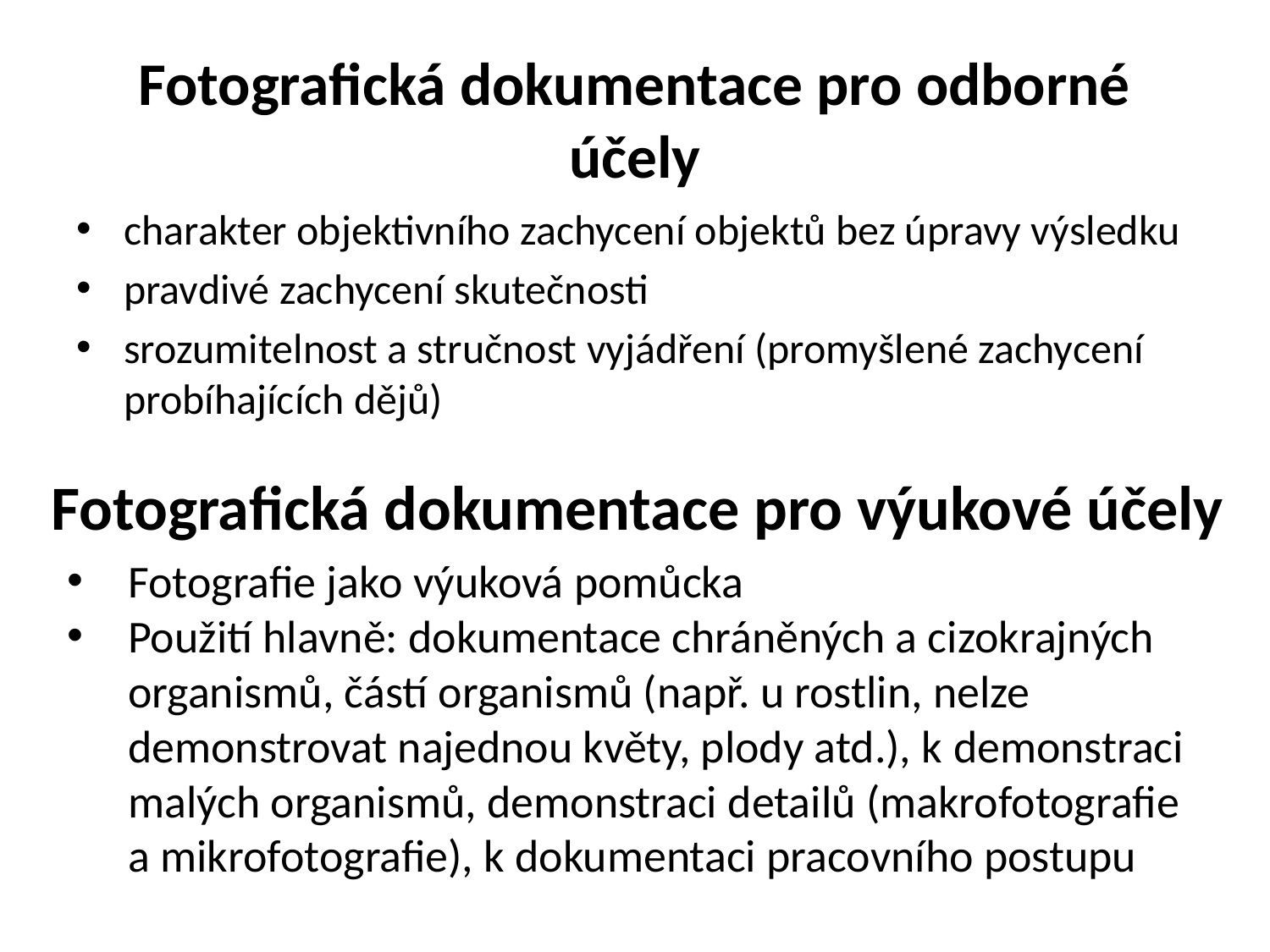

# Fotografická dokumentace pro odborné účely
charakter objektivního zachycení objektů bez úpravy výsledku
pravdivé zachycení skutečnosti
srozumitelnost a stručnost vyjádření (promyšlené zachycení probíhajících dějů)
Fotografická dokumentace pro výukové účely
Fotografie jako výuková pomůcka
Použití hlavně: dokumentace chráněných a cizokrajných organismů, částí organismů (např. u rostlin, nelze demonstrovat najednou květy, plody atd.), k demonstraci malých organismů, demonstraci detailů (makrofotografie a mikrofotografie), k dokumentaci pracovního postupu